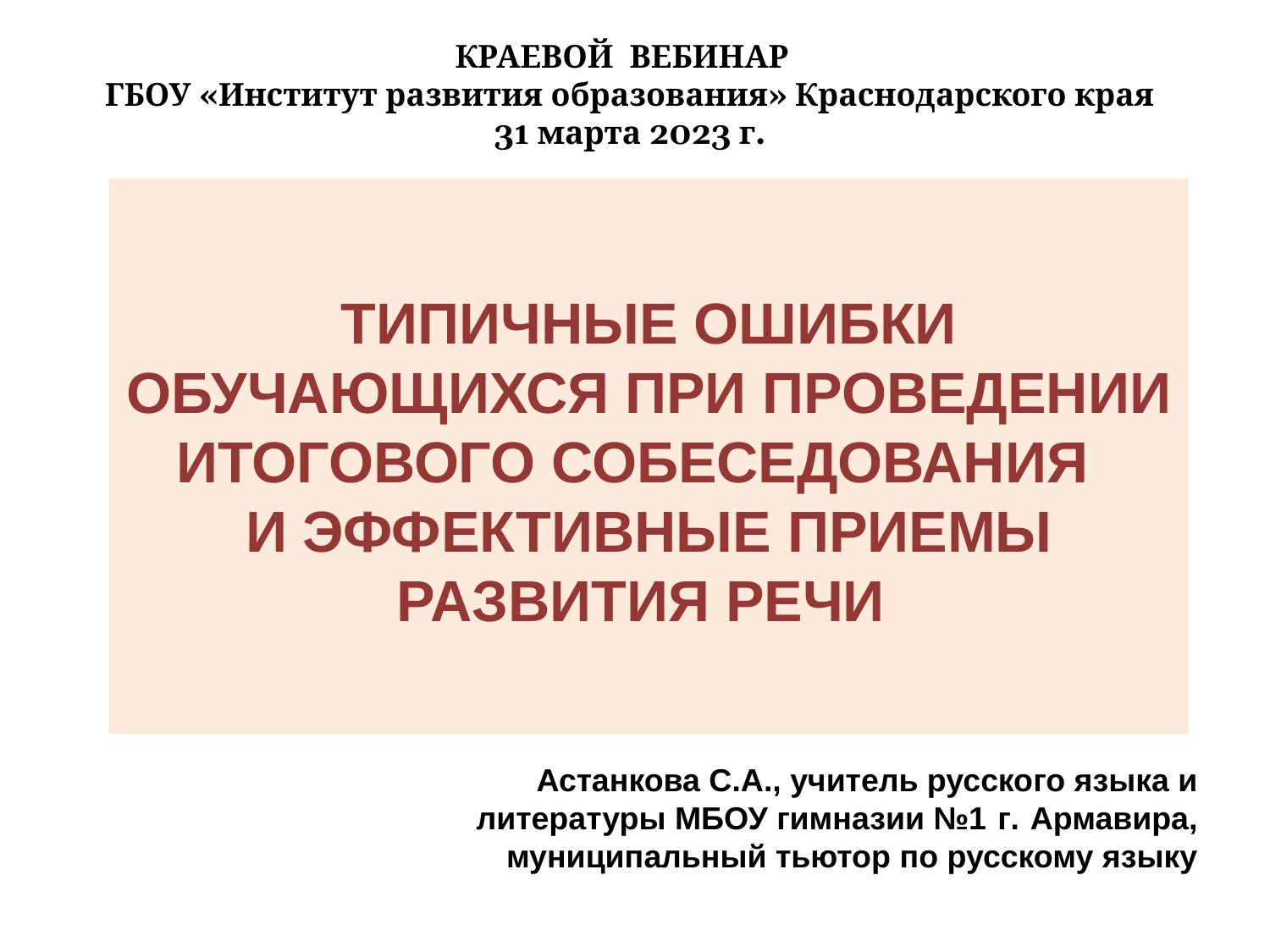

КРАЕВОЙ  ВЕБИНАР
ГБОУ «Институт развития образования» Краснодарского края
31 марта 2023 г.
# ТИПИЧНЫЕ ОШИБКИ ОБУЧАЮЩИХСЯ ПРИ ПРОВЕДЕНИИ ИТОГОВОГО СОБЕСЕДОВАНИЯ И ЭФФЕКТИВНЫЕ ПРИЕМЫ РАЗВИТИЯ РЕЧИ
Астанкова С.А., учитель русского языка и литературы МБОУ гимназии №1 г. Армавира, муниципальный тьютор по русскому языку